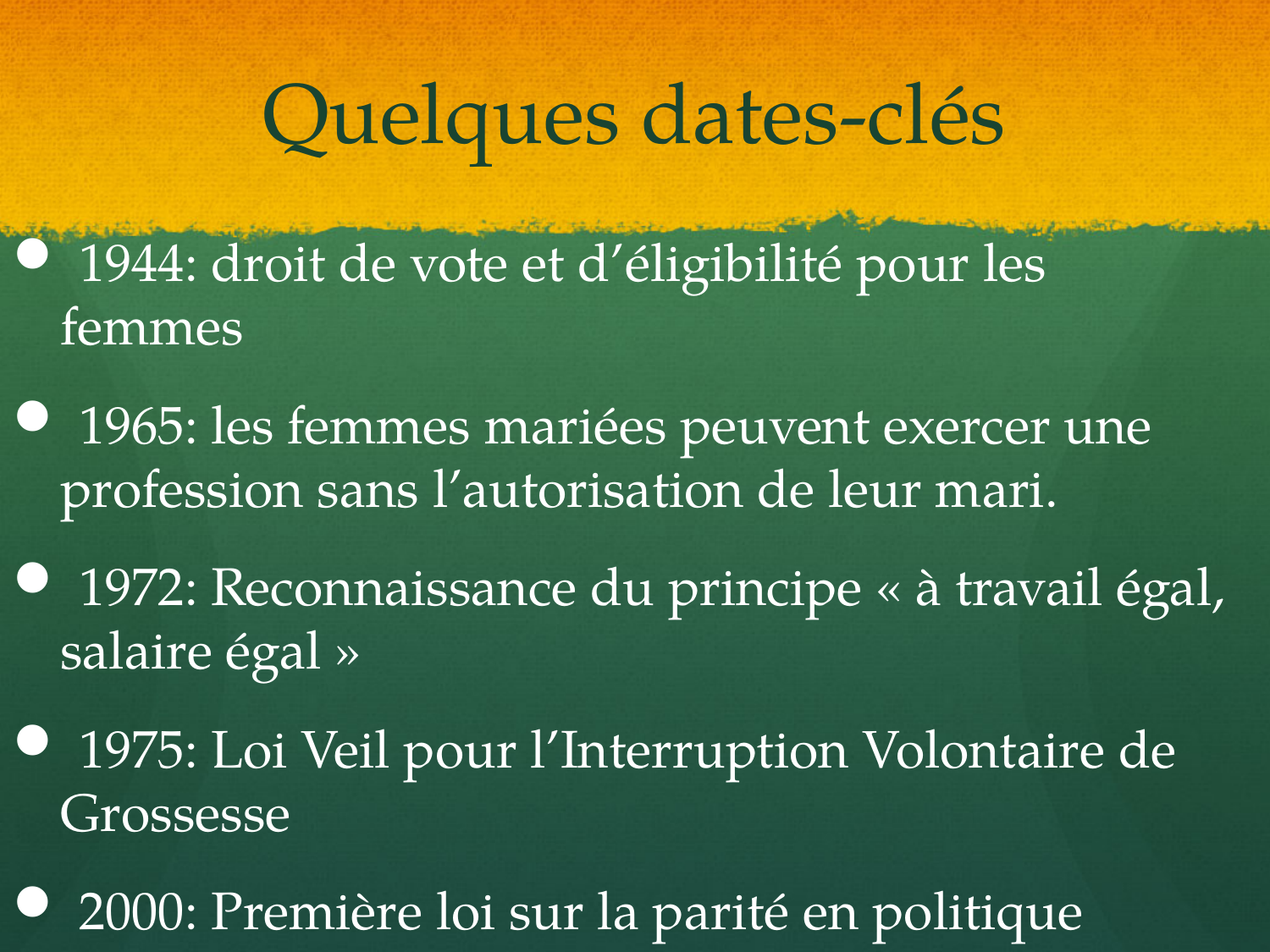

# Quelques dates-clés
 1944: droit de vote et d’éligibilité pour les femmes
 1965: les femmes mariées peuvent exercer une profession sans l’autorisation de leur mari.
 1972: Reconnaissance du principe « à travail égal, salaire égal »
 1975: Loi Veil pour l’Interruption Volontaire de Grossesse
 2000: Première loi sur la parité en politique